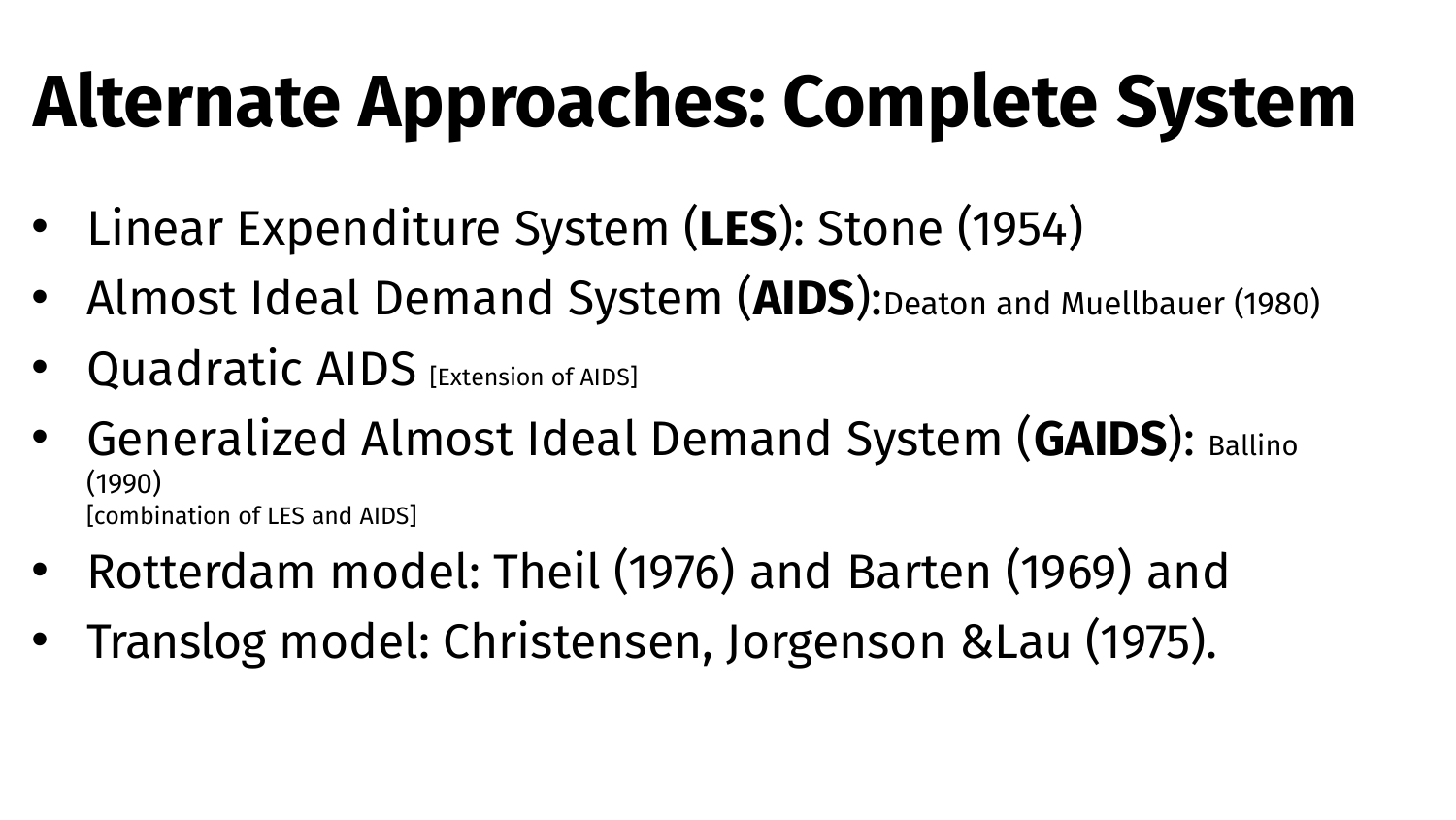

# Alternate Approaches: Complete System
Linear Expenditure System (LES): Stone (1954)
Almost Ideal Demand System (AIDS):Deaton and Muellbauer (1980)
Quadratic AIDS [Extension of AIDS]
Generalized Almost Ideal Demand System (GAIDS): Ballino (1990)
[combination of LES and AIDS]
Rotterdam model: Theil (1976) and Barten (1969) and
Translog model: Christensen, Jorgenson &Lau (1975).